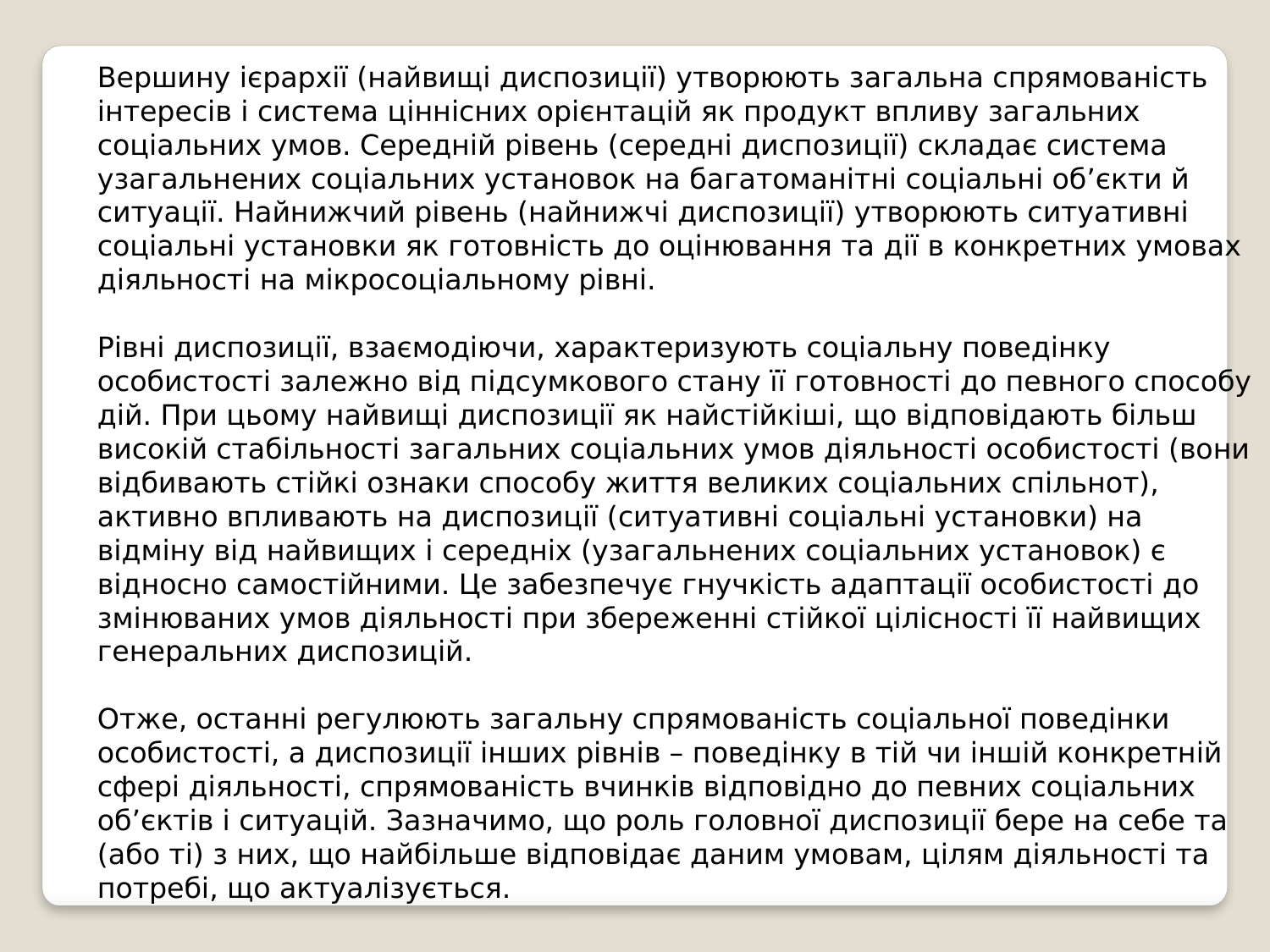

Вершину ієрархії (найвищі диспозиції) утворюють загальна спрямованість інтересів і система ціннісних орієнтацій як продукт впливу загальних соціальних умов. Середній рівень (середні диспозиції) складає система узагальнених соціальних установок на багатоманітні соціальні об’єкти й ситуації. Найнижчий рівень (найнижчі диспозиції) утворюють ситуативні соціальні установки як готовність до оцінювання та дії в конкретних умовах діяльності на мікросоціальному рівні.

Рівні диспозиції, взаємодіючи, характеризують соціальну поведінку особистості залежно від підсумкового стану її готовності до певного способу дій. При цьому найвищі диспозиції як найстійкіші, що відповідають більш високій стабільності загальних соціальних умов діяльності особистості (вони відбивають стійкі ознаки способу життя великих соціальних спільнот), активно впливають на диспозиції (ситуативні соціальні установки) на відміну від найвищих і середніх (узагальнених соціальних установок) є відносно самостійними. Це забезпечує гнучкість адаптації особистості до змінюваних умов діяльності при збереженні стійкої цілісності її найвищих генеральних диспозицій.

Отже, останні регулюють загальну спрямованість соціальної поведінки особистості, а диспозиції інших рівнів – поведінку в тій чи іншій конкретній сфері діяльності, спрямованість вчинків відповідно до певних соціальних об’єктів і ситуацій. Зазначимо, що роль головної диспозиції бере на себе та (або ті) з них, що найбільше відповідає даним умовам, цілям діяльності та потребі, що актуалізується.